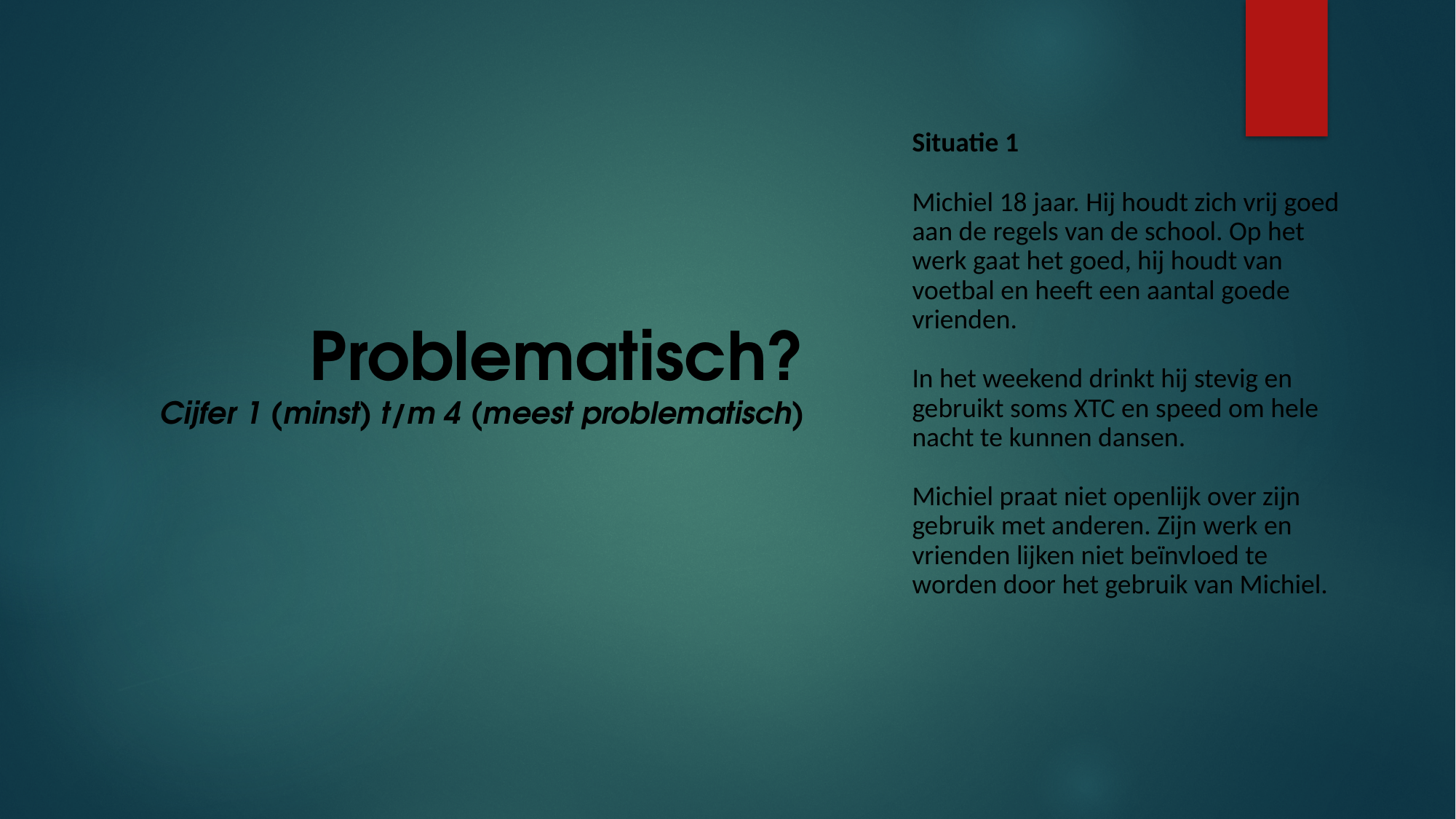

Situatie 1

Michiel 18 jaar. Hij houdt zich vrij goed aan de regels van de school. Op het werk gaat het goed, hij houdt van voetbal en heeft een aantal goede vrienden.

In het weekend drinkt hij stevig en gebruikt soms XTC en speed om hele nacht te kunnen dansen.

Michiel praat niet openlijk over zijn gebruik met anderen. Zijn werk en vrienden lijken niet beïnvloed te worden door het gebruik van Michiel.

Problematisch?
Cijfer 1 (minst) t/m 4 (meest problematisch)